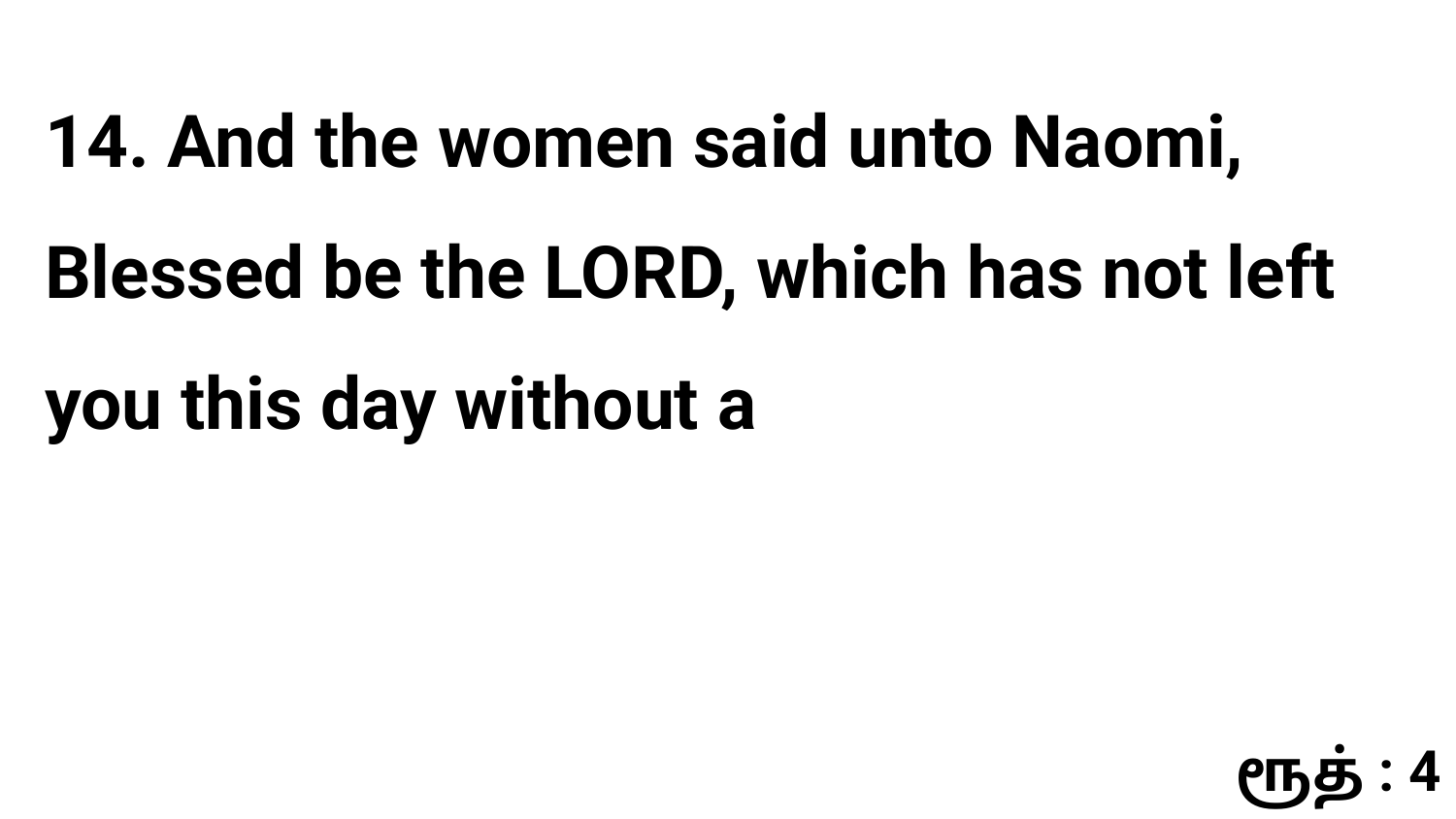

14. And the women said unto Naomi, Blessed be the LORD, which has not left you this day without a
ரூத் : 4